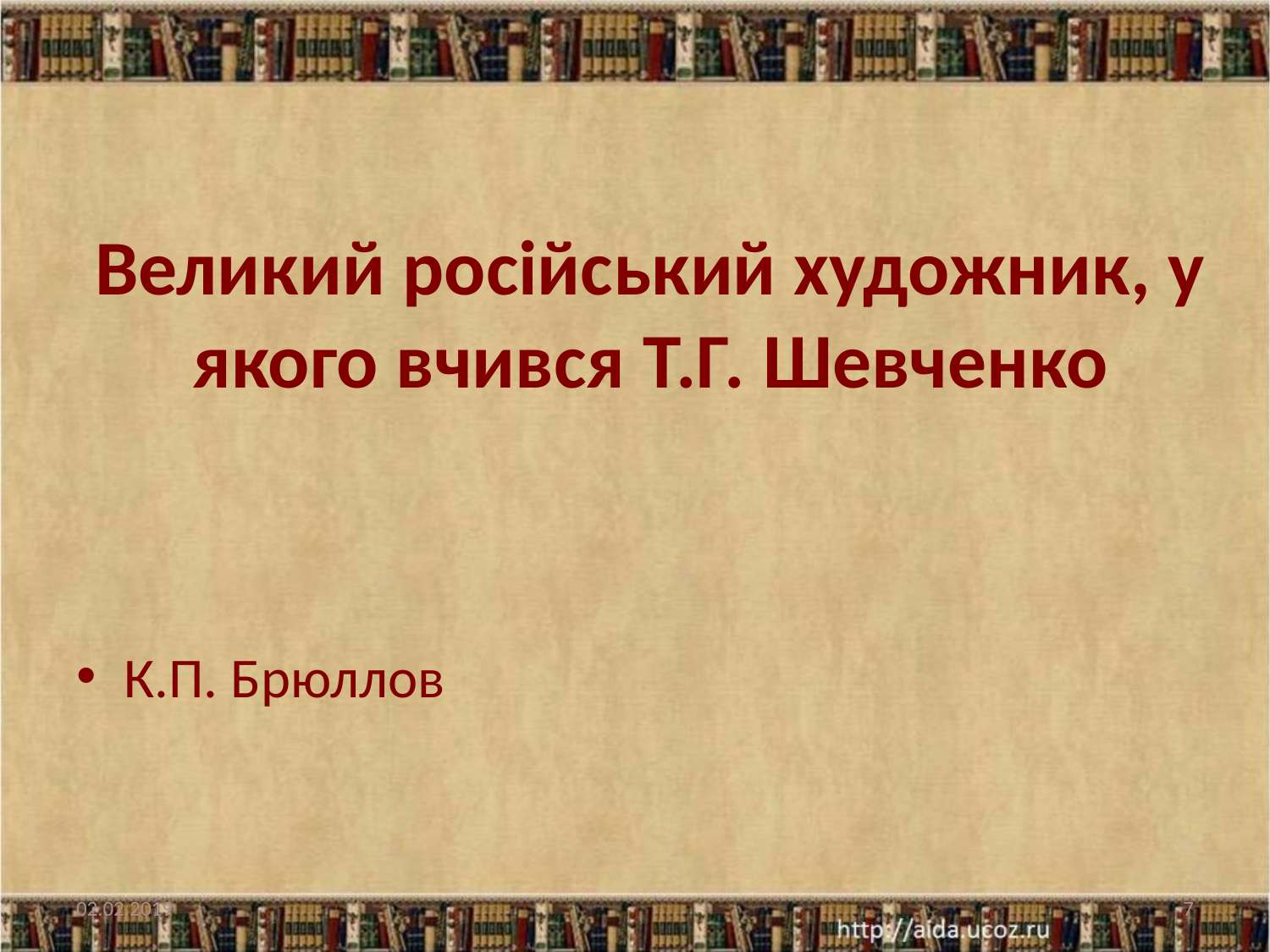

# Великий російський художник, у якого вчився Т.Г. Шевченко
К.П. Брюллов
02.02.2019
7